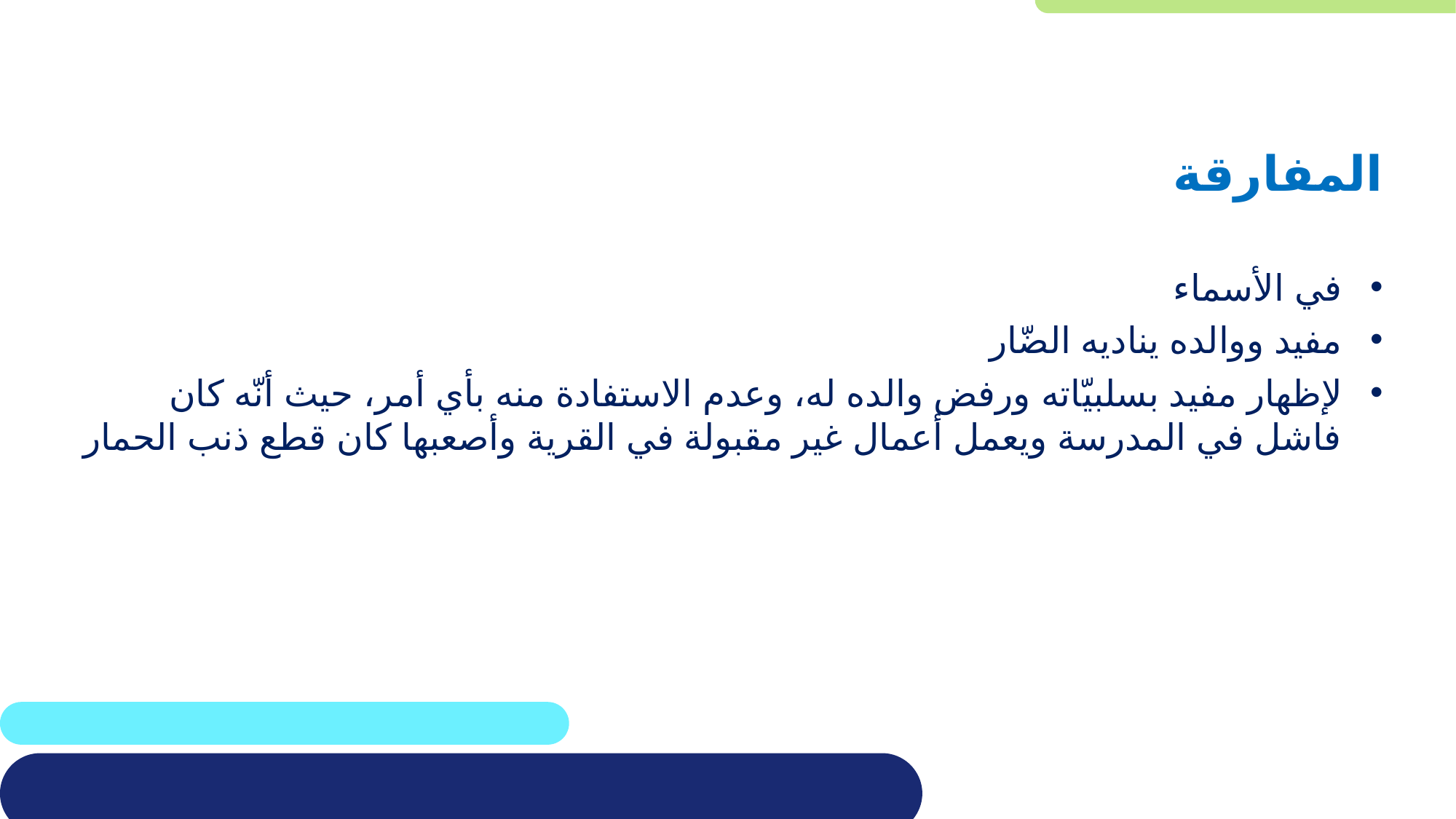

المفارقة

في الأسماء
مفيد ووالده يناديه الضّار
لإظهار مفيد بسلبيّاته ورفض والده له، وعدم الاستفادة منه بأي أمر، حيث أنّه كان فاشل في المدرسة ويعمل أعمال غير مقبولة في القرية وأصعبها كان قطع ذنب الحمار